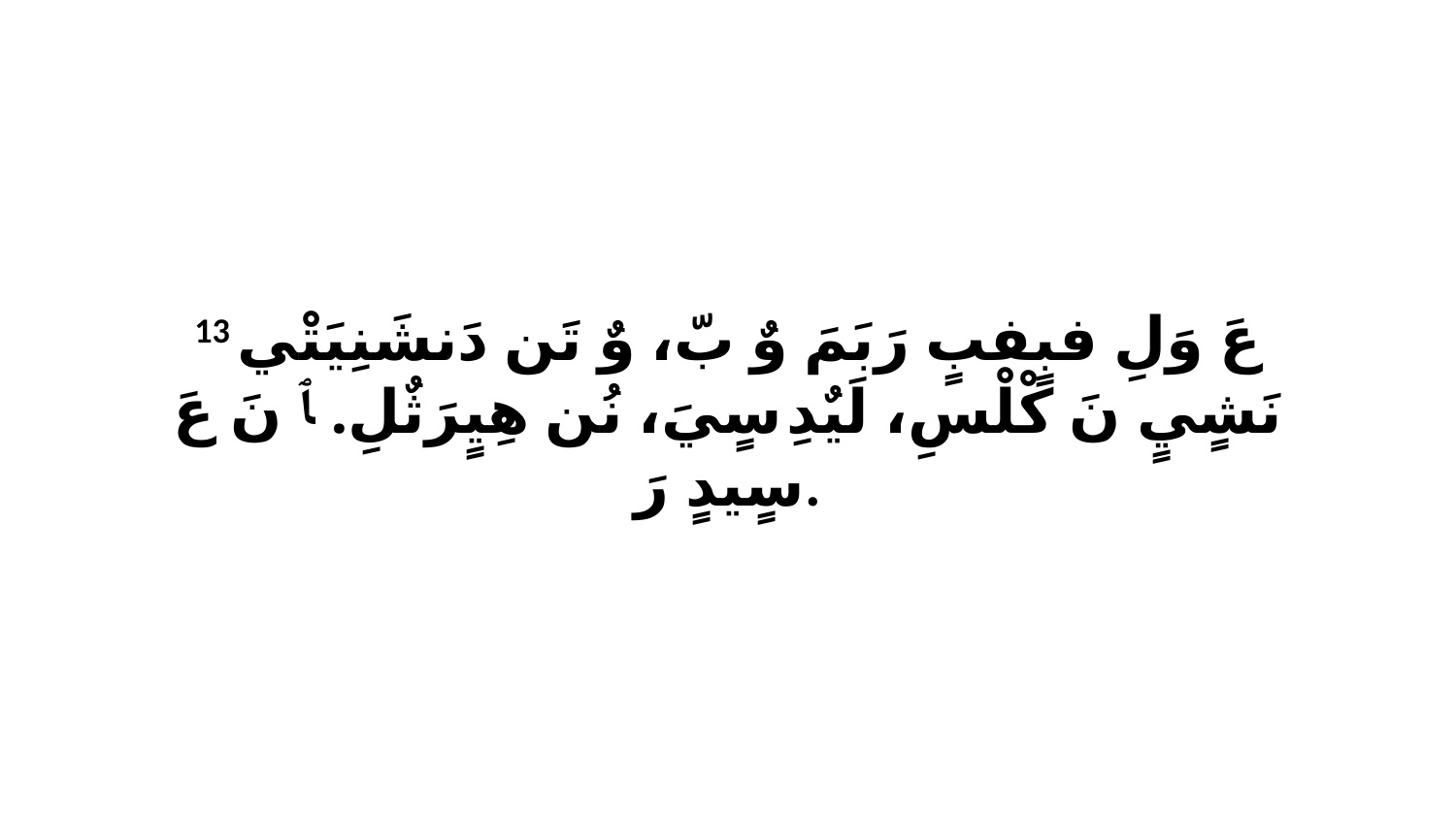

13 عَ وَلِ فبٍفبٍ رَبَمَ وٌ بّ، وٌ تَن دَنشَنِيَتْي نَشٍيٍ نَ كْلْسِ، لَيٌدِ سٍيَ، نُن هِيٍرَثٌلِ. ﭑ نَ عَ سٍيدٍ رَ.